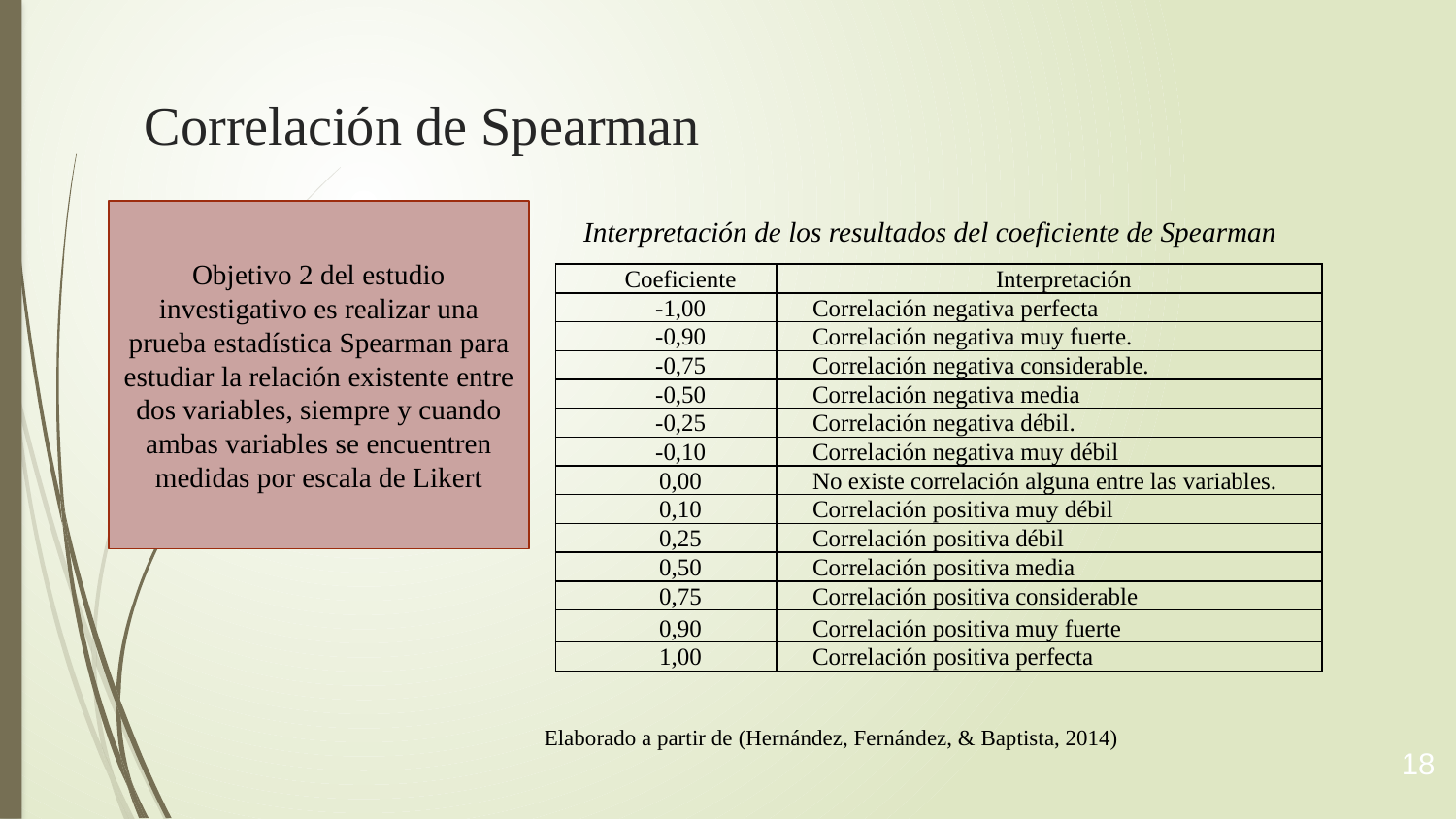

# Correlación de Spearman
Objetivo 2 del estudio investigativo es realizar una prueba estadística Spearman para estudiar la relación existente entre dos variables, siempre y cuando ambas variables se encuentren medidas por escala de Likert
Interpretación de los resultados del coeficiente de Spearman
| Coeficiente | Interpretación |
| --- | --- |
| -1,00 | Correlación negativa perfecta |
| -0,90 | Correlación negativa muy fuerte. |
| -0,75 | Correlación negativa considerable. |
| -0,50 | Correlación negativa media |
| -0,25 | Correlación negativa débil. |
| -0,10 | Correlación negativa muy débil |
| 0,00 | No existe correlación alguna entre las variables. |
| 0,10 | Correlación positiva muy débil |
| 0,25 | Correlación positiva débil |
| 0,50 | Correlación positiva media |
| 0,75 | Correlación positiva considerable |
| 0,90 | Correlación positiva muy fuerte |
| 1,00 | Correlación positiva perfecta |
Elaborado a partir de (Hernández, Fernández, & Baptista, 2014)
18